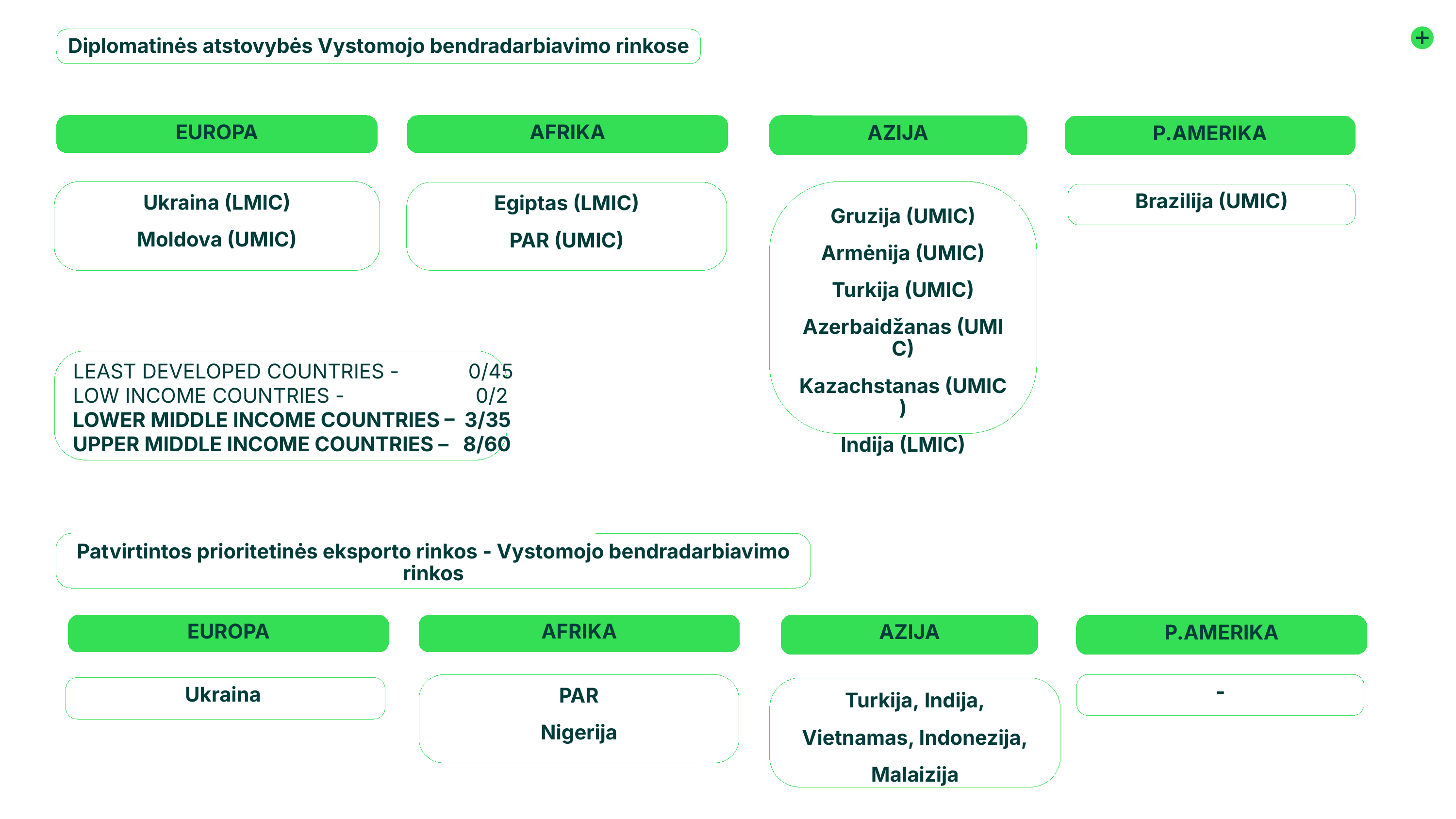

Diplomatinės atstovybės Vystomojo bendradarbiavimo rinkose
EUROPA
AFRIKA
AZIJA
P.AMERIKA
Gruzija (UMIC)
Armėnija (UMIC)
Turkija (UMIC)
Azerbaidžanas (UMIC)
Kazachstanas (UMIC)
Indija (LMIC)

Ukraina (LMIC)
Moldova (UMIC)

Egiptas (LMIC)
PAR (UMIC)
Brazilija (UMIC)

LEAST DEVELOPED COUNTRIES -       0/45
LOW INCOME COUNTRIES -                       0/2
LOWER MIDDLE INCOME COUNTRIES –  3/35
UPPER MIDDLE INCOME COUNTRIES –   8/60
Patvirtintos prioritetinės eksporto rinkos - Vystomojo bendradarbiavimo rinkos
EUROPA
AFRIKA
AZIJA
P.AMERIKA
-

PAR
Nigerija
Ukraina
Turkija, Indija,
Vietnamas, Indonezija,
Malaizija